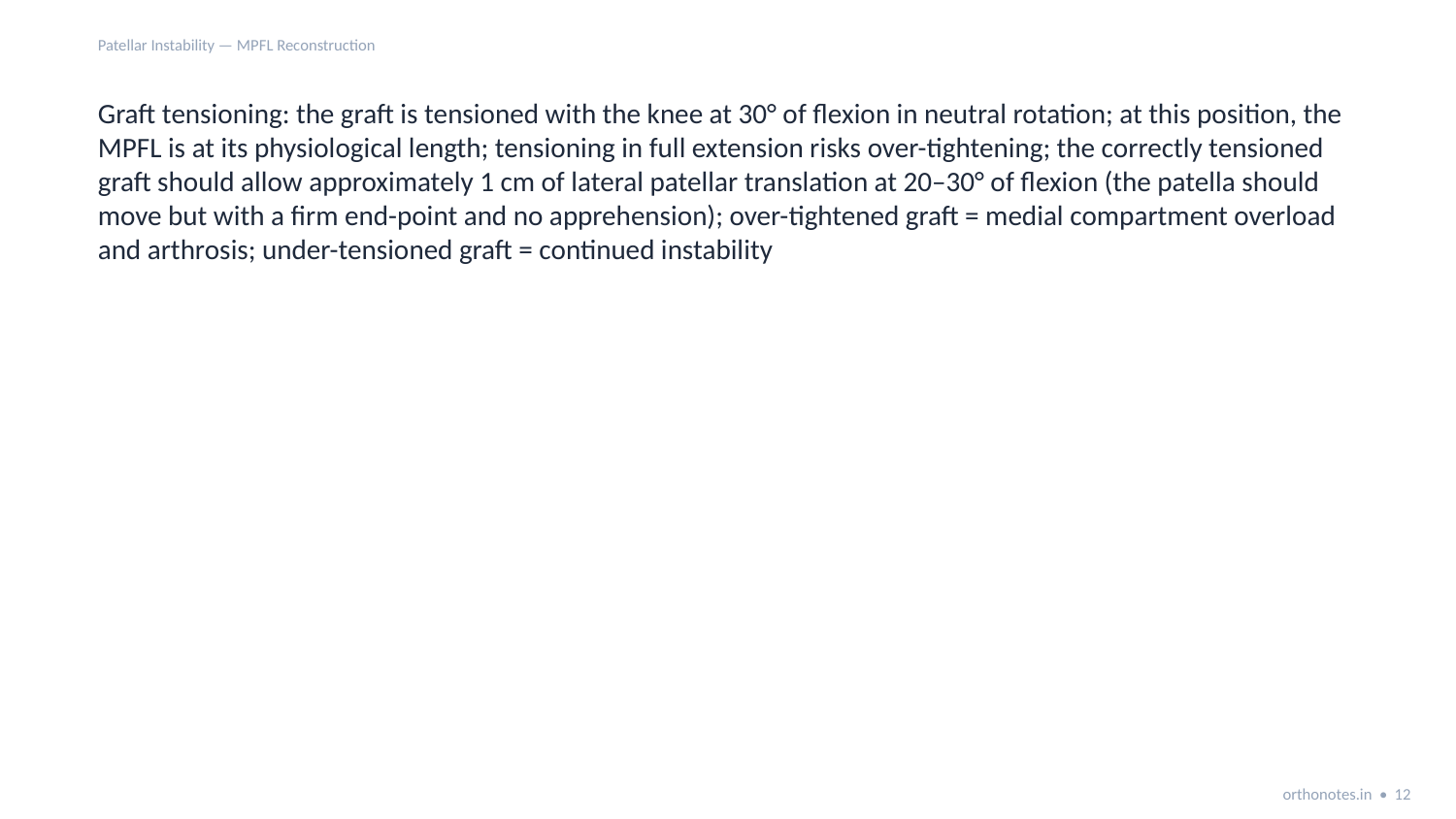

Patellar Instability — MPFL Reconstruction
Graft tensioning: the graft is tensioned with the knee at 30° of flexion in neutral rotation; at this position, the MPFL is at its physiological length; tensioning in full extension risks over-tightening; the correctly tensioned graft should allow approximately 1 cm of lateral patellar translation at 20–30° of flexion (the patella should move but with a firm end-point and no apprehension); over-tightened graft = medial compartment overload and arthrosis; under-tensioned graft = continued instability
orthonotes.in  •  12